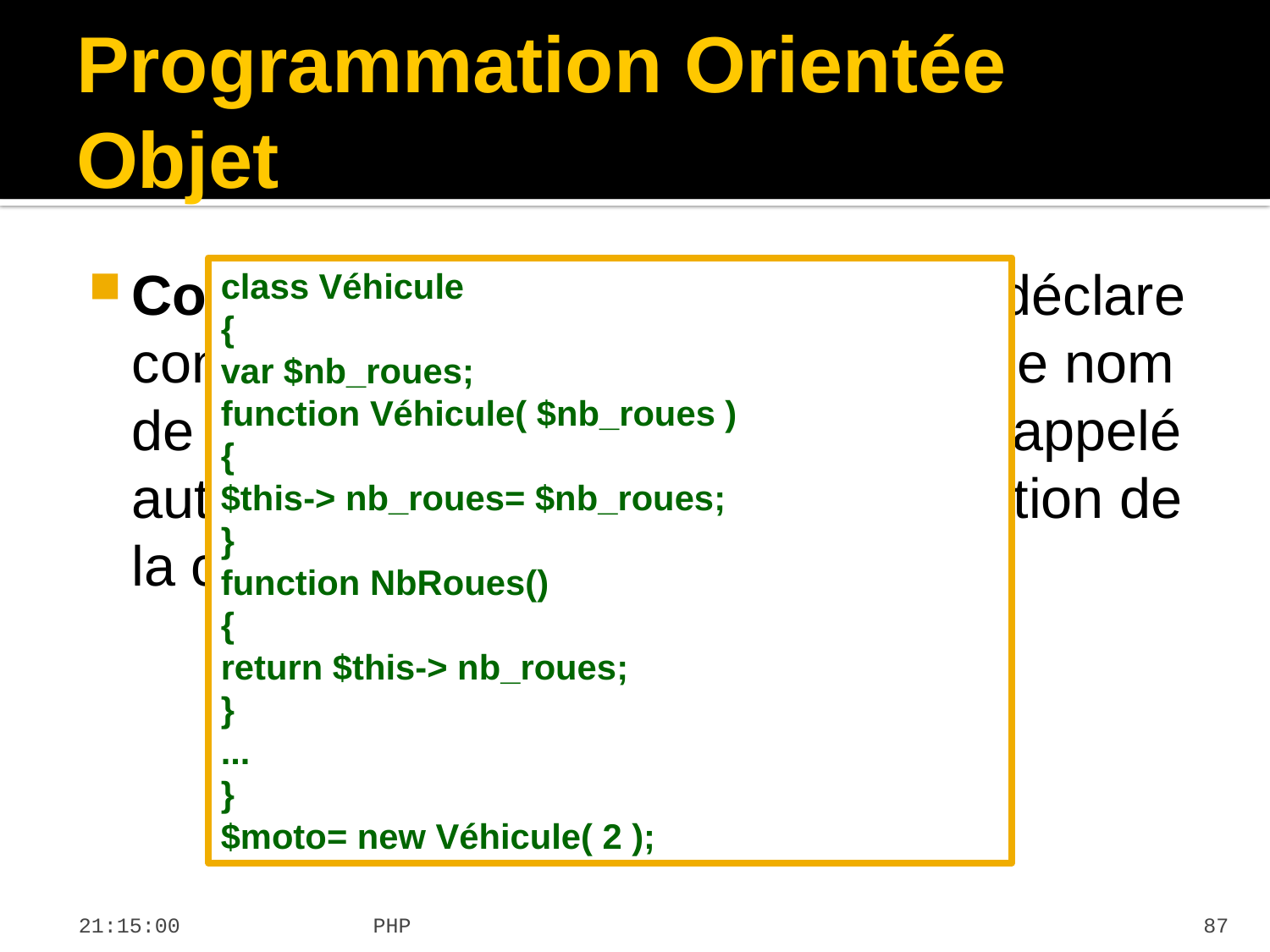

# Programmation Orientée Objet
Constructeur: Le constructeur se déclare comme une méthode. Il doit porter le nom de la classe comme en C++ . Il est appelé automatiquement lors de l'instanciation de la classe.
class Véhicule
{
var $nb_roues;
function Véhicule( $nb_roues )
{
$this-> nb_roues= $nb_roues;
}
function NbRoues()
{
return $this-> nb_roues;
}
...
}
$moto= new Véhicule( 2 );
21:15:00
PHP
87